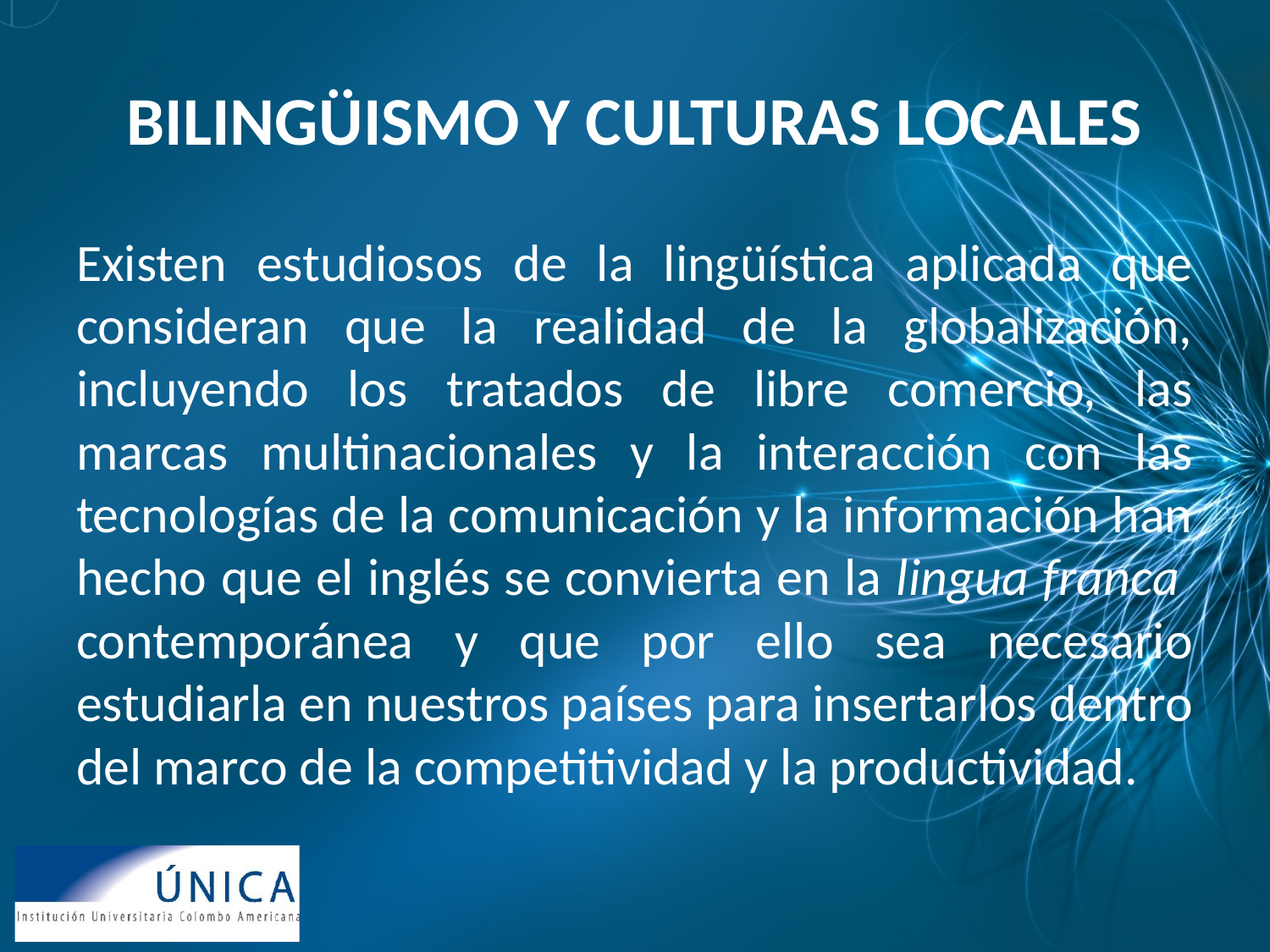

# BILINGÜISMO Y CULTURAS LOCALES
Existen estudiosos de la lingüística aplicada que consideran que la realidad de la globalización, incluyendo los tratados de libre comercio, las marcas multinacionales y la interacción con las tecnologías de la comunicación y la información han hecho que el inglés se convierta en la lingua franca  contemporánea y que por ello sea necesario estudiarla en nuestros países para insertarlos dentro del marco de la competitividad y la productividad.